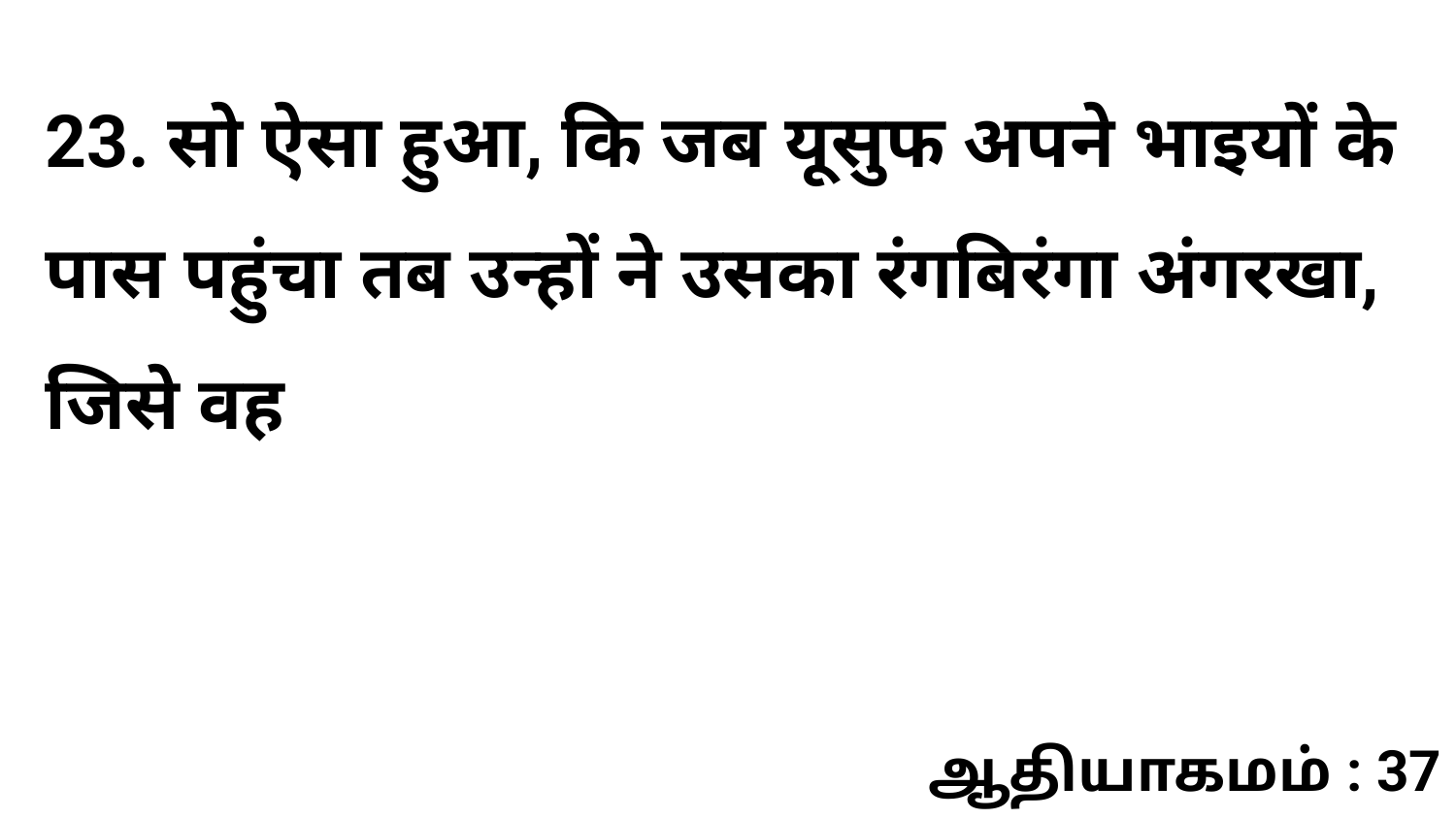

23. सो ऐसा हुआ, कि जब यूसुफ अपने भाइयों के पास पहुंचा तब उन्हों ने उसका रंगबिरंगा अंगरखा, जिसे वह
ஆதியாகமம் : 37